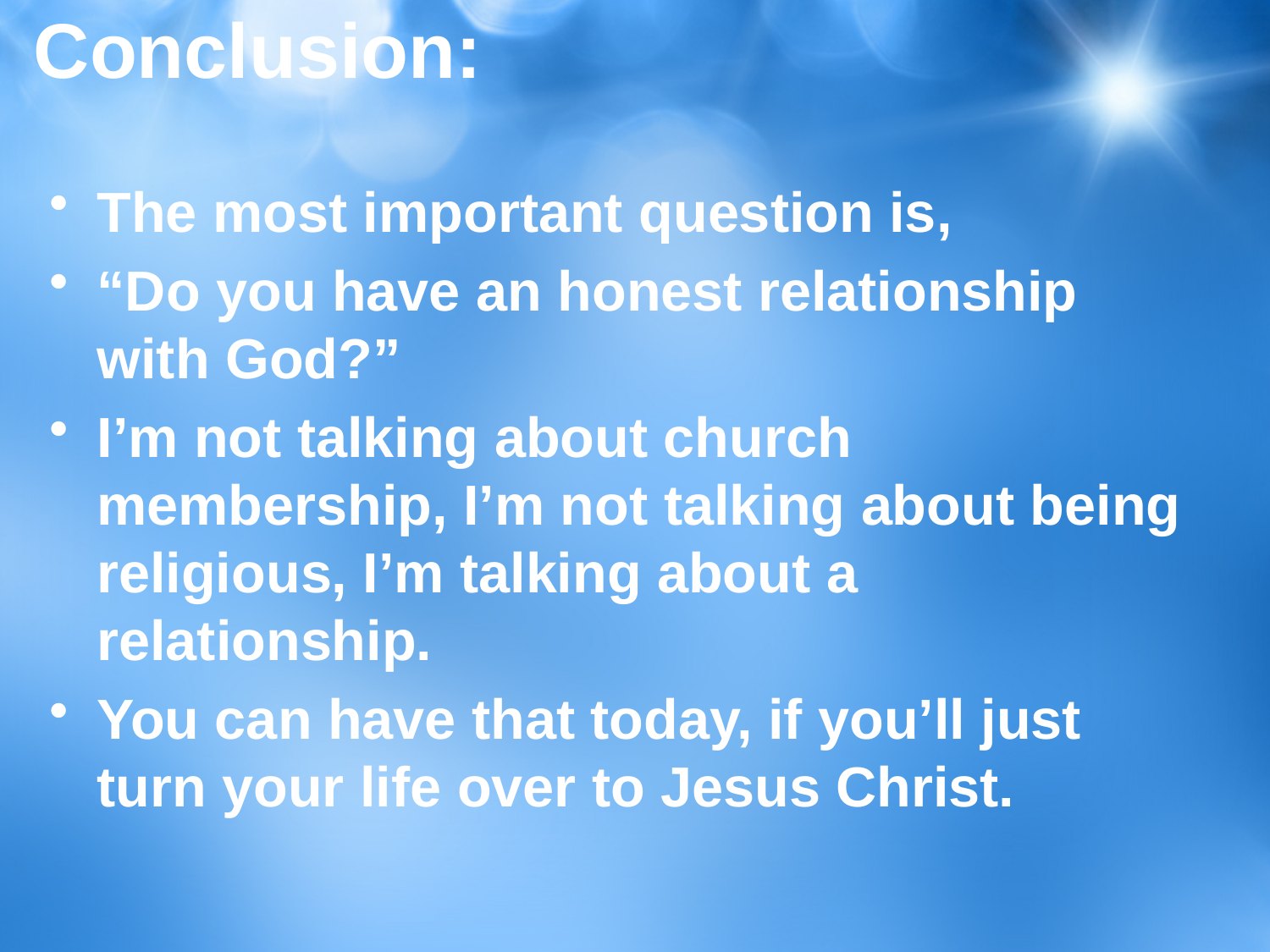

# Conclusion:
The most important question is,
“Do you have an honest relationship with God?”
I’m not talking about church membership, I’m not talking about being religious, I’m talking about a relationship.
You can have that today, if you’ll just turn your life over to Jesus Christ.